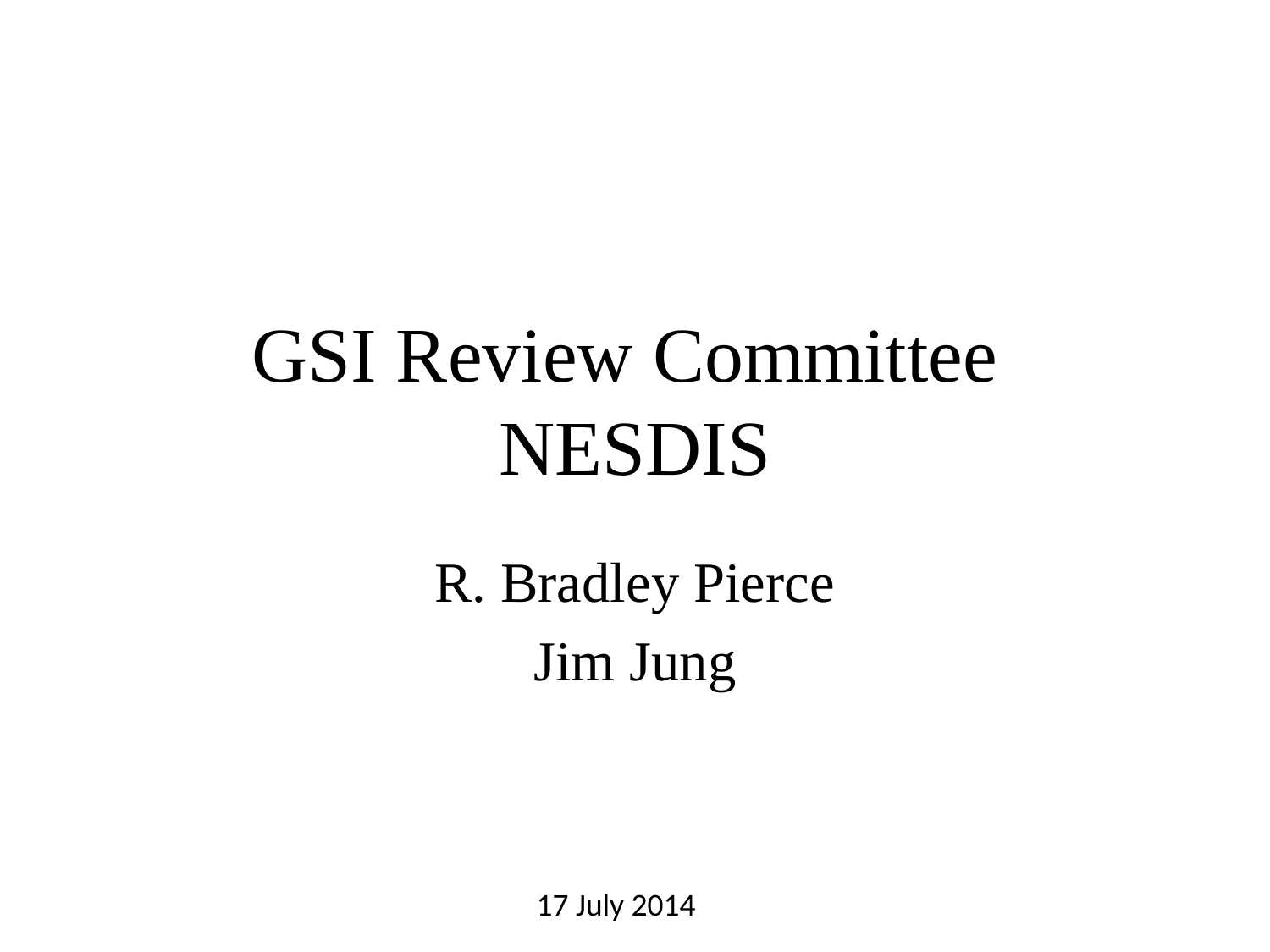

# GSI Review Committee NESDIS
R. Bradley Pierce
Jim Jung
17 July 2014